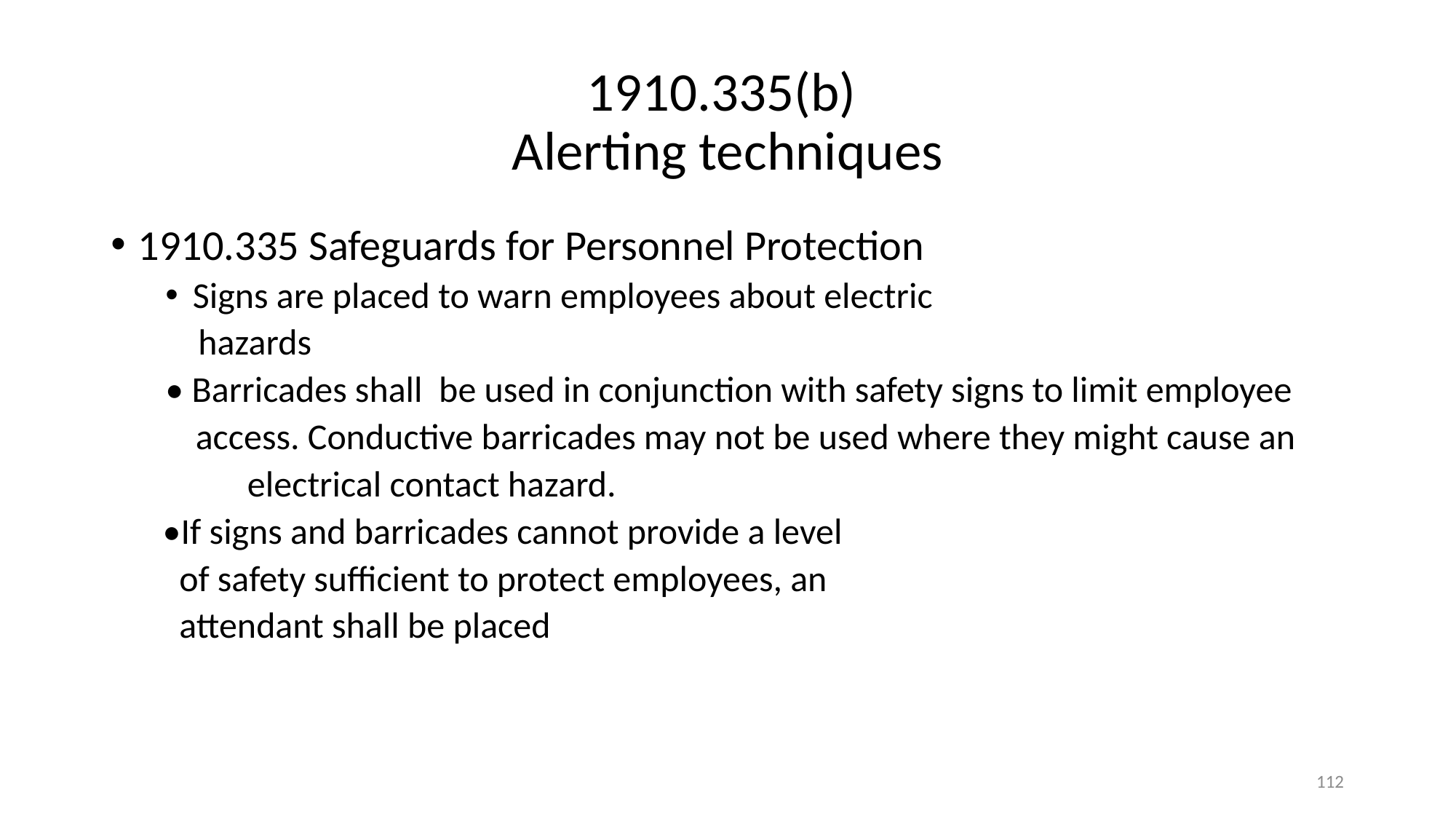

# 1910.335(b) Alerting techniques
1910.335 Safeguards for Personnel Protection
Signs are placed to warn employees about electric
    hazards
• Barricades shall  be used in conjunction with safety signs to limit employee
	       access. Conductive barricades may not be used where they might cause an          	electrical contact hazard.
	   •If signs and barricades cannot provide a level
	     of safety sufficient to protect employees, an
	     attendant shall be placed

112